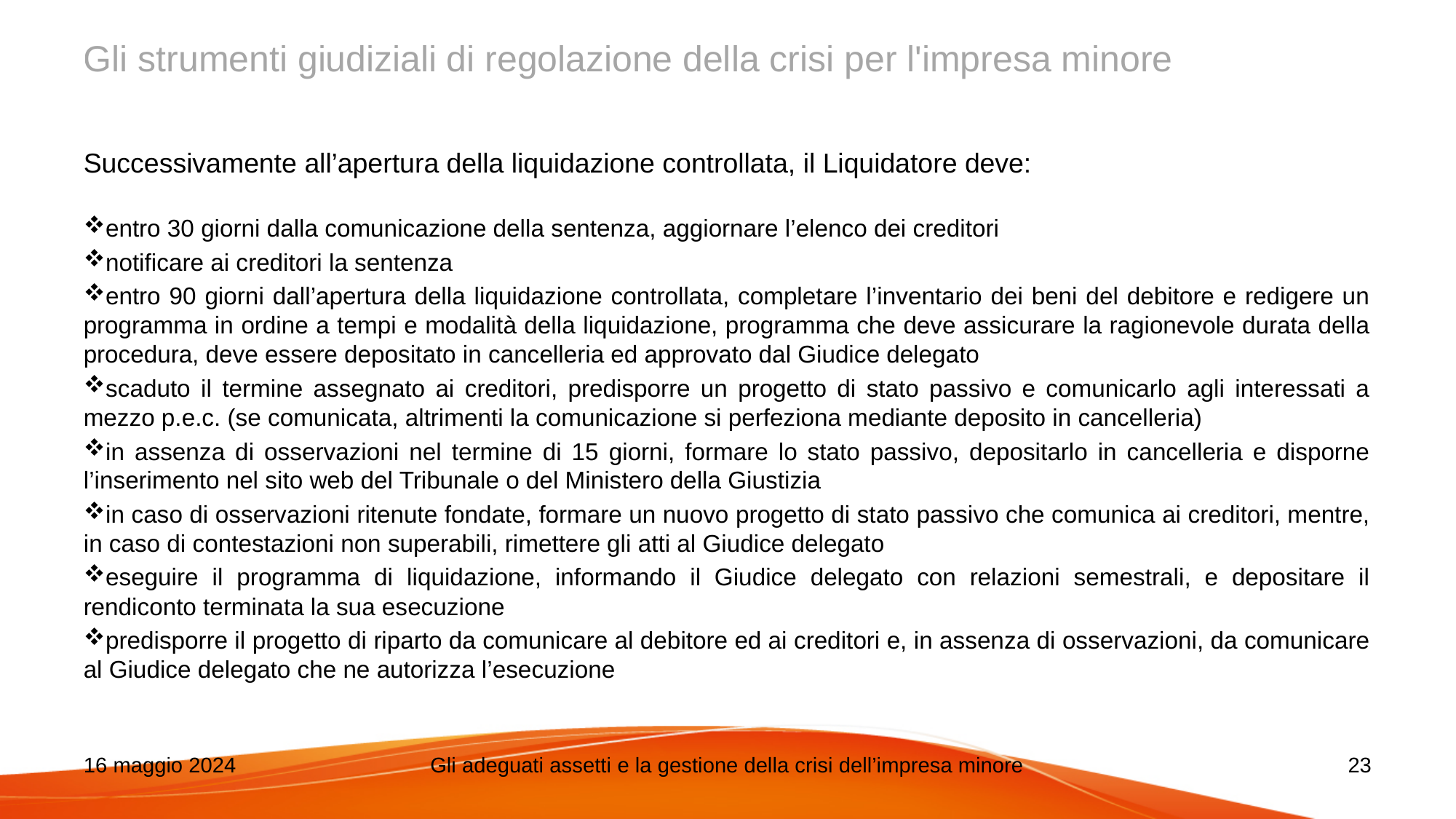

# Gli strumenti giudiziali di regolazione della crisi per l'impresa minore
Successivamente all’apertura della liquidazione controllata, il Liquidatore deve:

entro 30 giorni dalla comunicazione della sentenza, aggiornare l’elenco dei creditori
notificare ai creditori la sentenza
entro 90 giorni dall’apertura della liquidazione controllata, completare l’inventario dei beni del debitore e redigere un programma in ordine a tempi e modalità della liquidazione, programma che deve assicurare la ragionevole durata della procedura, deve essere depositato in cancelleria ed approvato dal Giudice delegato
scaduto il termine assegnato ai creditori, predisporre un progetto di stato passivo e comunicarlo agli interessati a mezzo p.e.c. (se comunicata, altrimenti la comunicazione si perfeziona mediante deposito in cancelleria)
in assenza di osservazioni nel termine di 15 giorni, formare lo stato passivo, depositarlo in cancelleria e disporne l’inserimento nel sito web del Tribunale o del Ministero della Giustizia
in caso di osservazioni ritenute fondate, formare un nuovo progetto di stato passivo che comunica ai creditori, mentre, in caso di contestazioni non superabili, rimettere gli atti al Giudice delegato
eseguire il programma di liquidazione, informando il Giudice delegato con relazioni semestrali, e depositare il rendiconto terminata la sua esecuzione
predisporre il progetto di riparto da comunicare al debitore ed ai creditori e, in assenza di osservazioni, da comunicare al Giudice delegato che ne autorizza l’esecuzione

16 maggio 2024
Gli adeguati assetti e la gestione della crisi dell’impresa minore
23